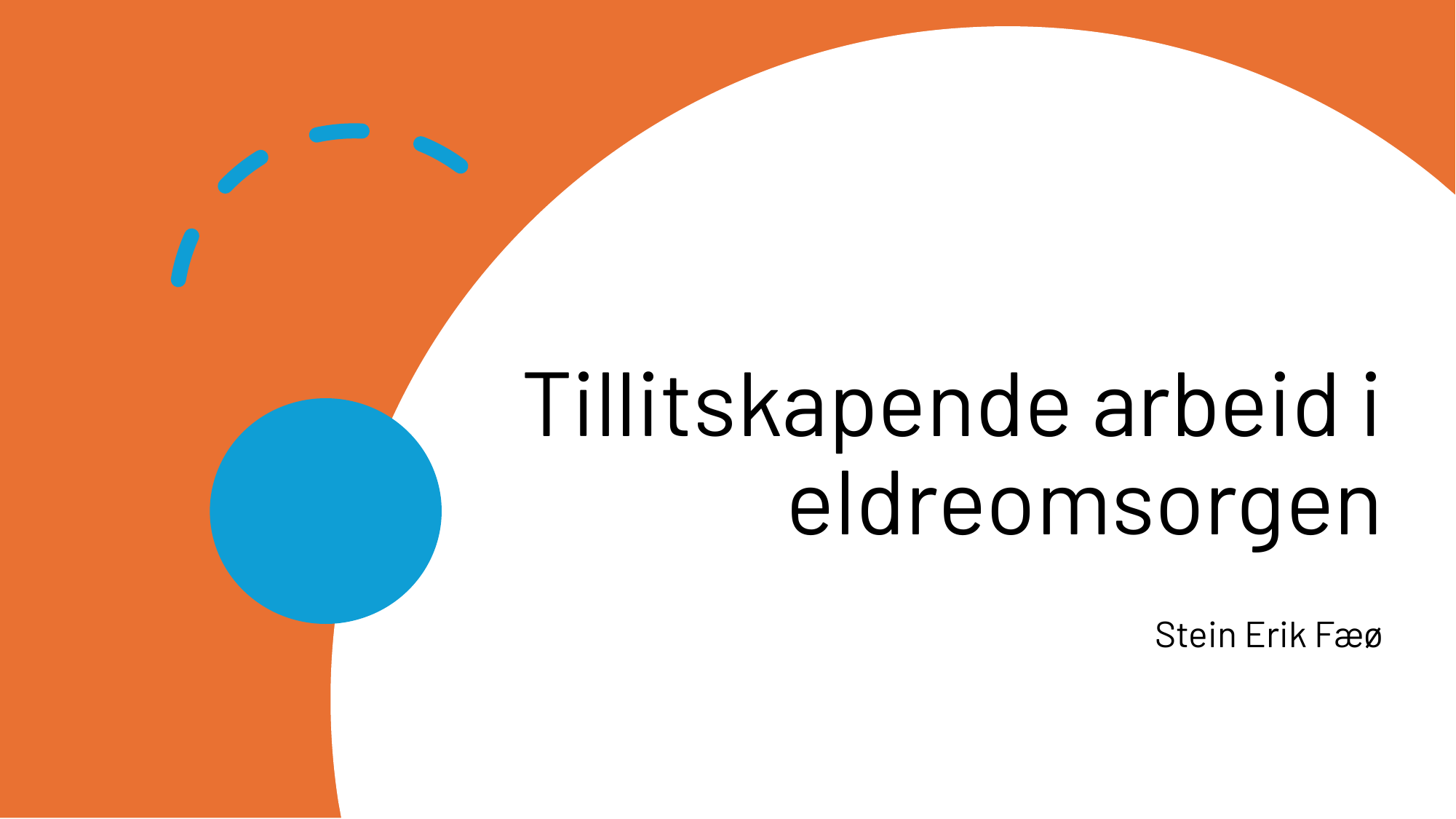

# Tillitskapende arbeid i eldreomsorgen

Stein Erik Fæø